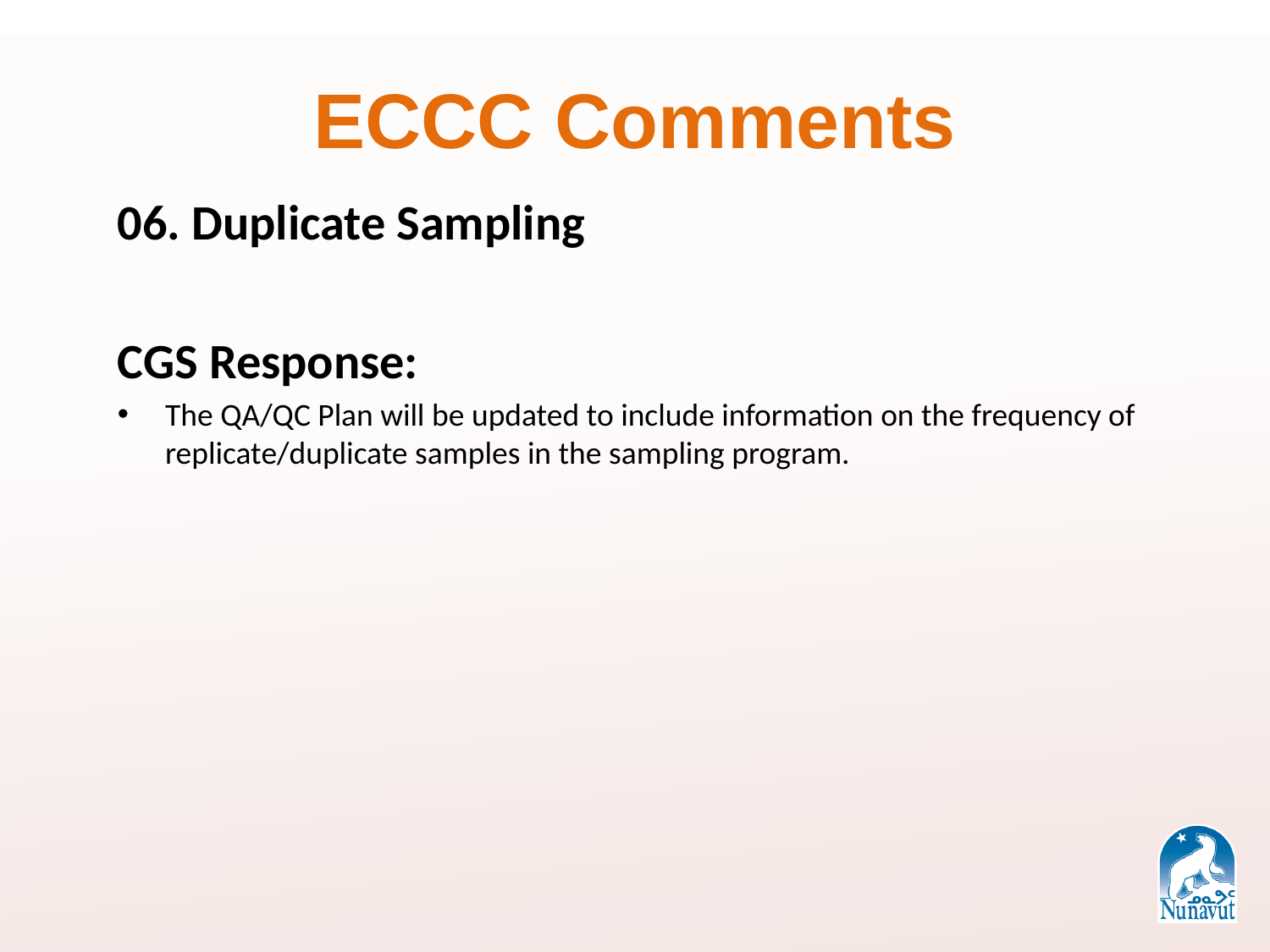

# ECCC Comments
06. Duplicate Sampling

CGS Response:
The QA/QC Plan will be updated to include information on the frequency of replicate/duplicate samples in the sampling program.